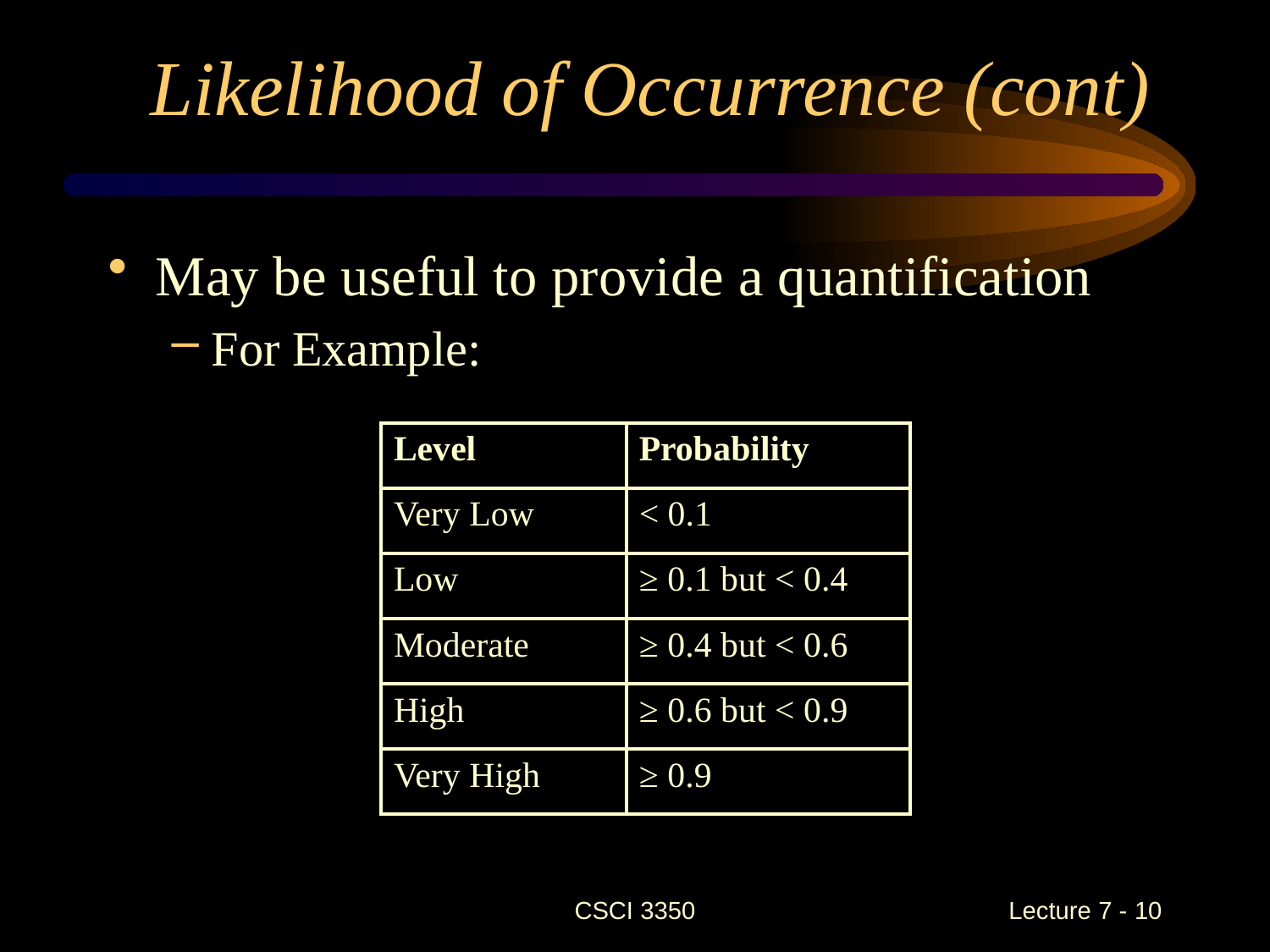

# Likelihood of Occurrence (cont)
May be useful to provide a quantification
For Example:
| Level | Probability |
| --- | --- |
| Very Low | < 0.1 |
| Low | ≥ 0.1 but < 0.4 |
| Moderate | ≥ 0.4 but < 0.6 |
| High | ≥ 0.6 but < 0.9 |
| Very High | ≥ 0.9 |

CSCI 3350
Lecture 7 - 10